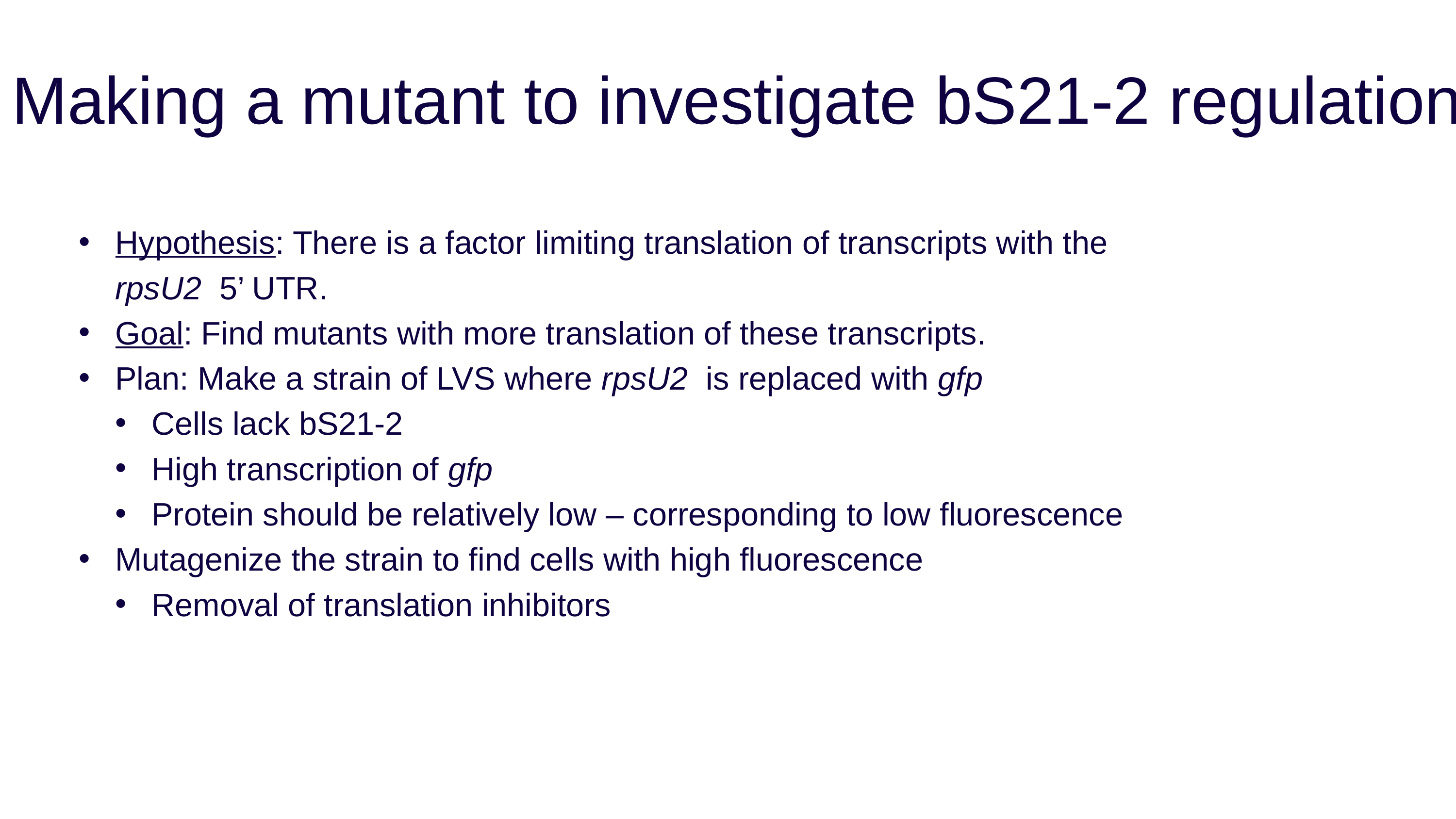

Making a mutant to investigate bS21-2 regulation
Hypothesis: There is a factor limiting translation of transcripts with the rpsU2  5’ UTR.
Goal: Find mutants with more translation of these transcripts.
Plan: Make a strain of LVS where rpsU2  is replaced with gfp
Cells lack bS21-2
High transcription of gfp
Protein should be relatively low – corresponding to low fluorescence
Mutagenize the strain to find cells with high fluorescence
Removal of translation inhibitors